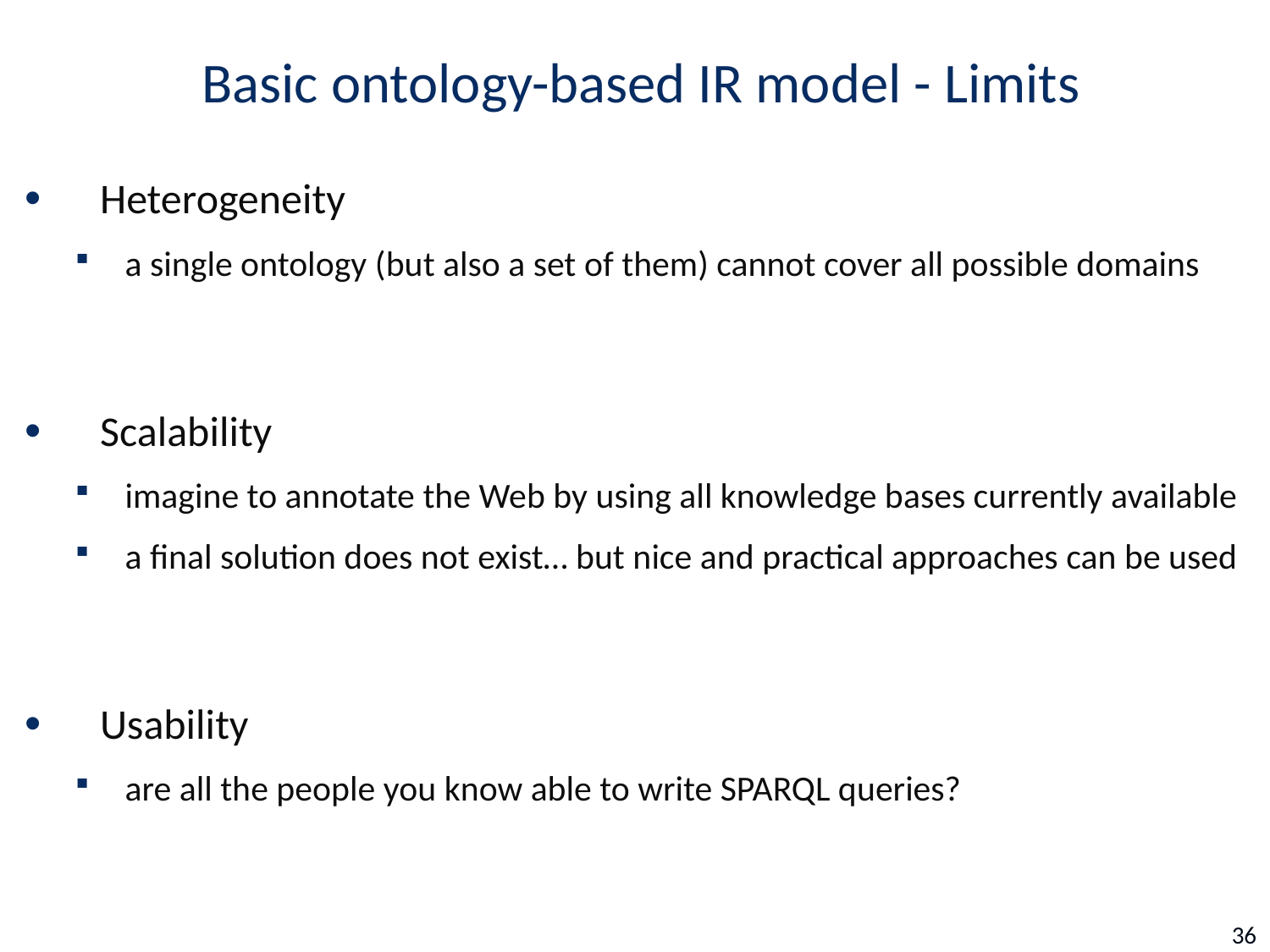

# Basic ontology-based IR model - Limits
Heterogeneity
a single ontology (but also a set of them) cannot cover all possible domains

Scalability
imagine to annotate the Web by using all knowledge bases currently available
a final solution does not exist… but nice and practical approaches can be used

Usability
are all the people you know able to write SPARQL queries?
36